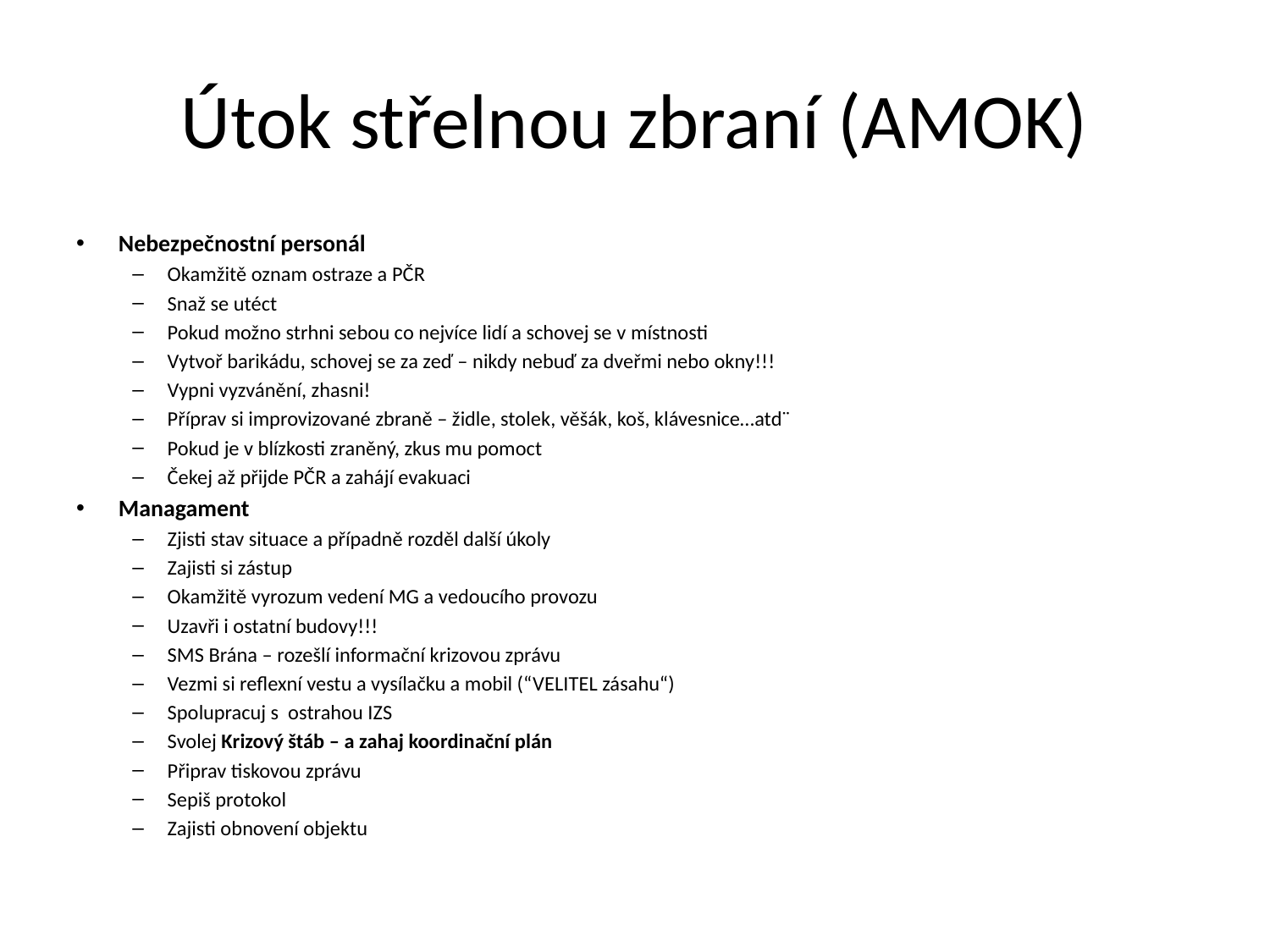

# Útok střelnou zbraní (AMOK)
Nebezpečnostní personál
Okamžitě oznam ostraze a PČR
Snaž se utéct
Pokud možno strhni sebou co nejvíce lidí a schovej se v místnosti
Vytvoř barikádu, schovej se za zeď – nikdy nebuď za dveřmi nebo okny!!!
Vypni vyzvánění, zhasni!
Příprav si improvizované zbraně – židle, stolek, věšák, koš, klávesnice…atd¨
Pokud je v blízkosti zraněný, zkus mu pomoct
Čekej až přijde PČR a zahájí evakuaci
Managament
Zjisti stav situace a případně rozděl další úkoly
Zajisti si zástup
Okamžitě vyrozum vedení MG a vedoucího provozu
Uzavři i ostatní budovy!!!
SMS Brána – rozešlí informační krizovou zprávu
Vezmi si reflexní vestu a vysílačku a mobil (“VELITEL zásahu“)
Spolupracuj s  ostrahou IZS
Svolej Krizový štáb – a zahaj koordinační plán
Připrav tiskovou zprávu
Sepiš protokol
Zajisti obnovení objektu